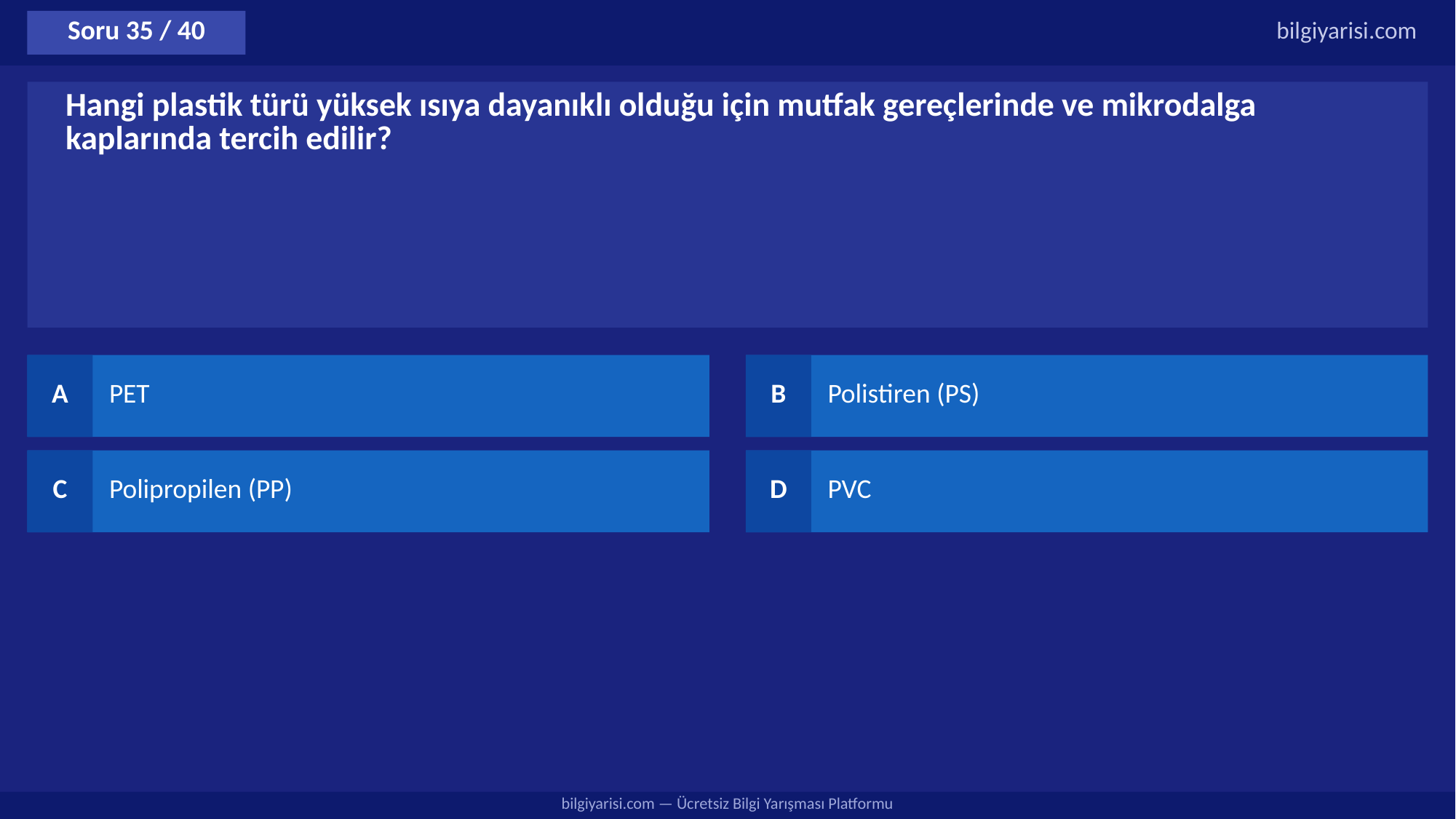

Soru 35 / 40
bilgiyarisi.com

Hangi plastik türü yüksek ısıya dayanıklı olduğu için mutfak gereçlerinde ve mikrodalga kaplarında tercih edilir?

A
PET

B
Polistiren (PS)

C
Polipropilen (PP)

D
PVC
bilgiyarisi.com — Ücretsiz Bilgi Yarışması Platformu